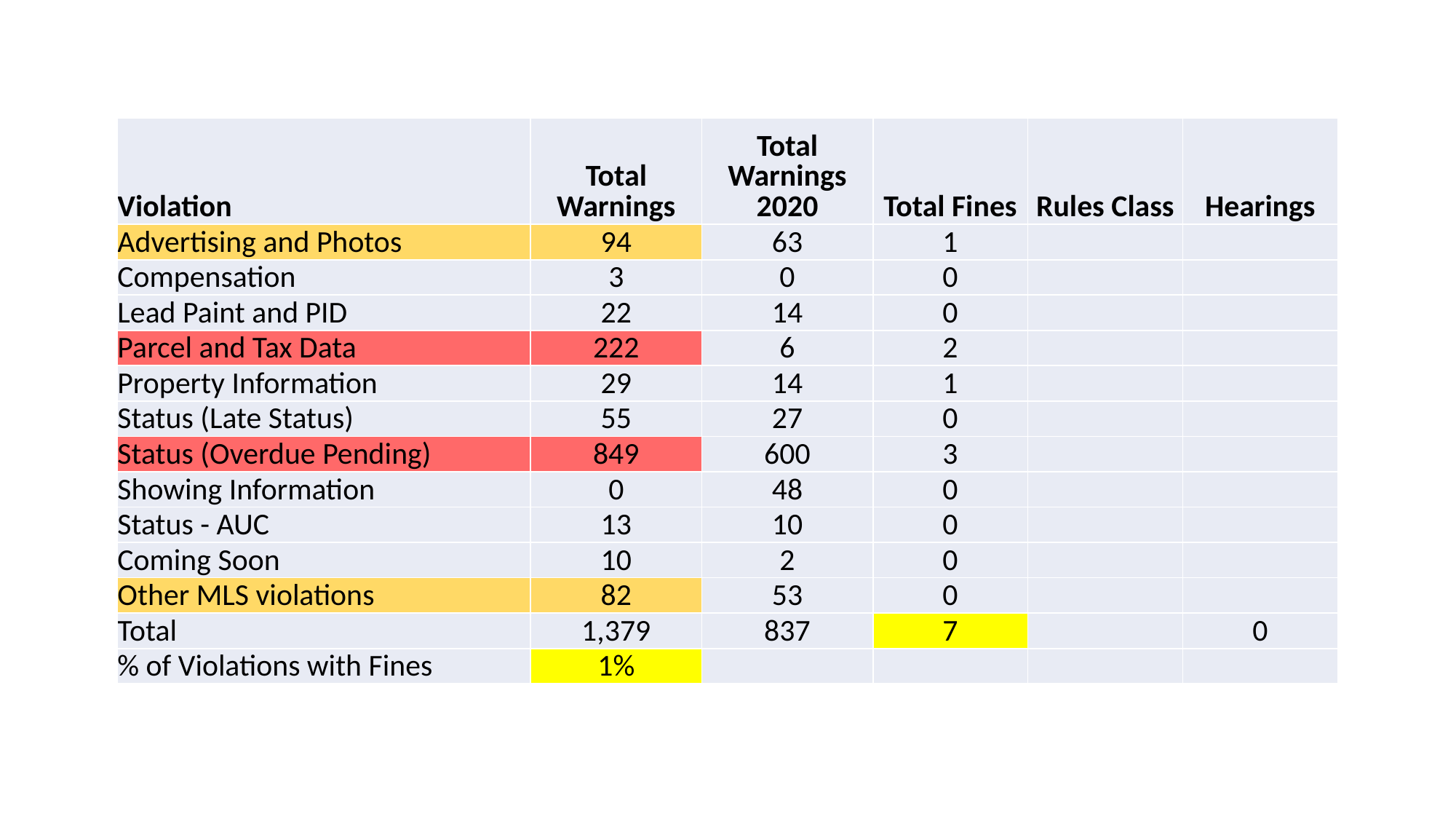

| Violation | Total Warnings | Total Warnings 2020 | Total Fines | Rules Class | Hearings |
| --- | --- | --- | --- | --- | --- |
| Advertising and Photos | 94 | 63 | 1 |  |  |
| Compensation | 3 | 0 | 0 |  |  |
| Lead Paint and PID | 22 | 14 | 0 |  |  |
| Parcel and Tax Data | 222 | 6 | 2 |  |  |
| Property Information | 29 | 14 | 1 |  |  |
| Status (Late Status) | 55 | 27 | 0 |  |  |
| Status (Overdue Pending) | 849 | 600 | 3 |  |  |
| Showing Information | 0 | 48 | 0 |  |  |
| Status - AUC | 13 | 10 | 0 |  |  |
| Coming Soon | 10 | 2 | 0 |  |  |
| Other MLS violations | 82 | 53 | 0 |  |  |
| Total | 1,379 | 837 | 7 |  | 0 |
| % of Violations with Fines | 1% |  |  |  |  |